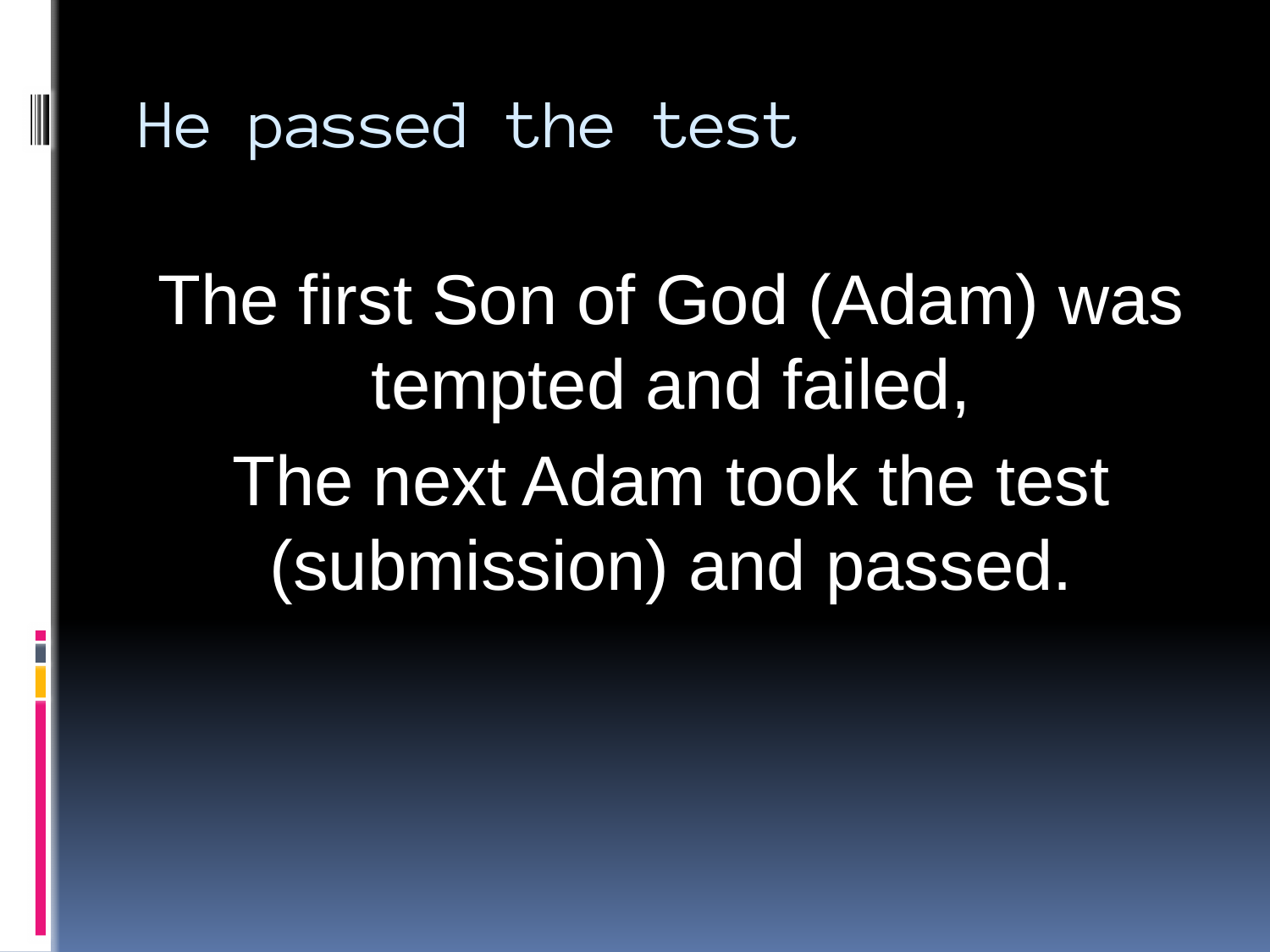

# He passed the test
The first Son of God (Adam) was tempted and failed,
The next Adam took the test (submission) and passed.